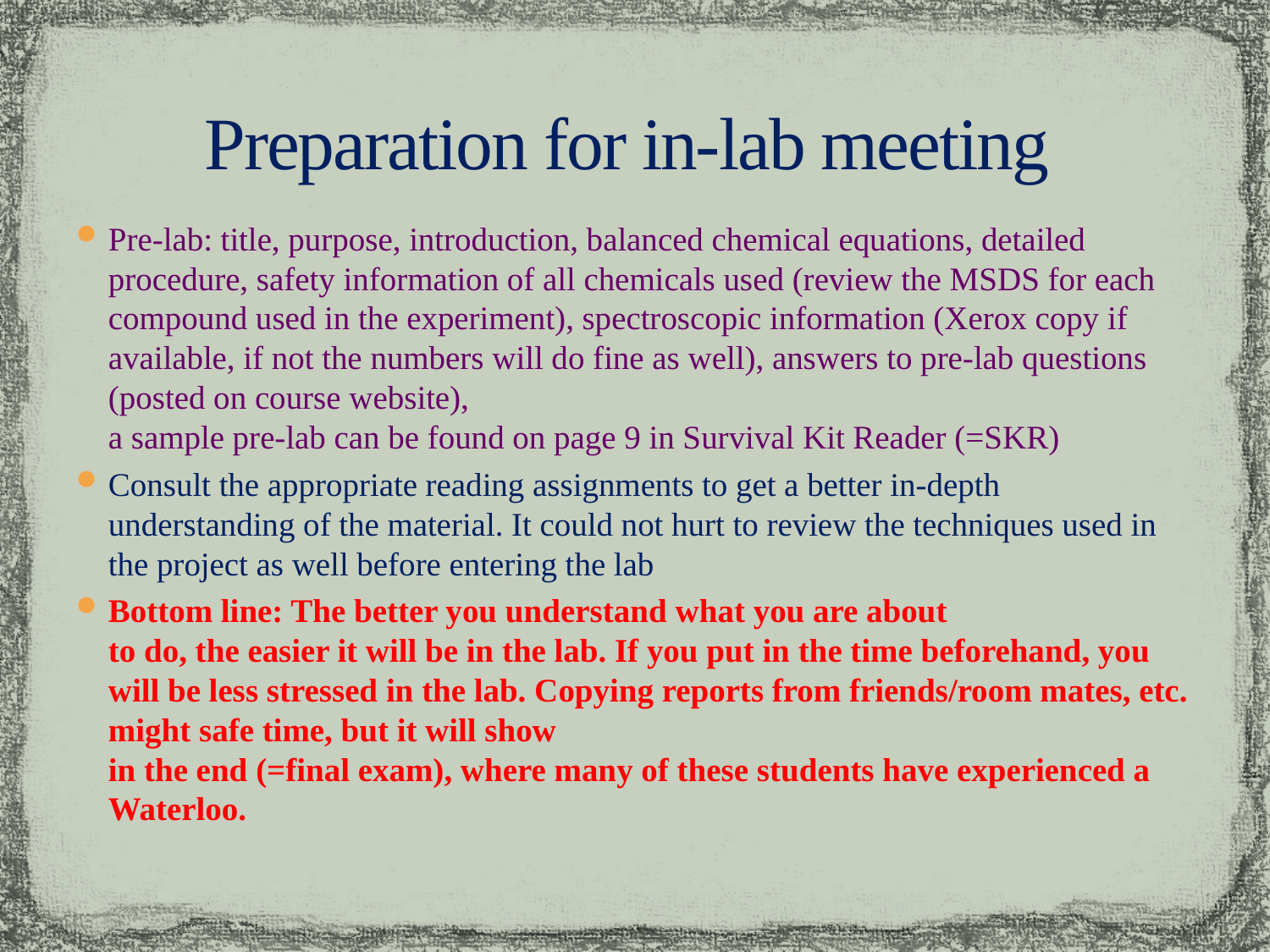

# Preparation for in-lab meeting
Pre-lab: title, purpose, introduction, balanced chemical equations, detailed procedure, safety information of all chemicals used (review the MSDS for each compound used in the experiment), spectroscopic information (Xerox copy if available, if not the numbers will do fine as well), answers to pre-lab questions (posted on course website),
a sample pre-lab can be found on page 9 in Survival Kit Reader (=SKR)
Consult the appropriate reading assignments to get a better in-depth understanding of the material. It could not hurt to review the techniques used in the project as well before entering the lab
Bottom line: The better you understand what you are about
to do, the easier it will be in the lab. If you put in the time beforehand, you will be less stressed in the lab. Copying reports from friends/room mates, etc. might safe time, but it will show
in the end (=final exam), where many of these students have experienced a Waterloo.